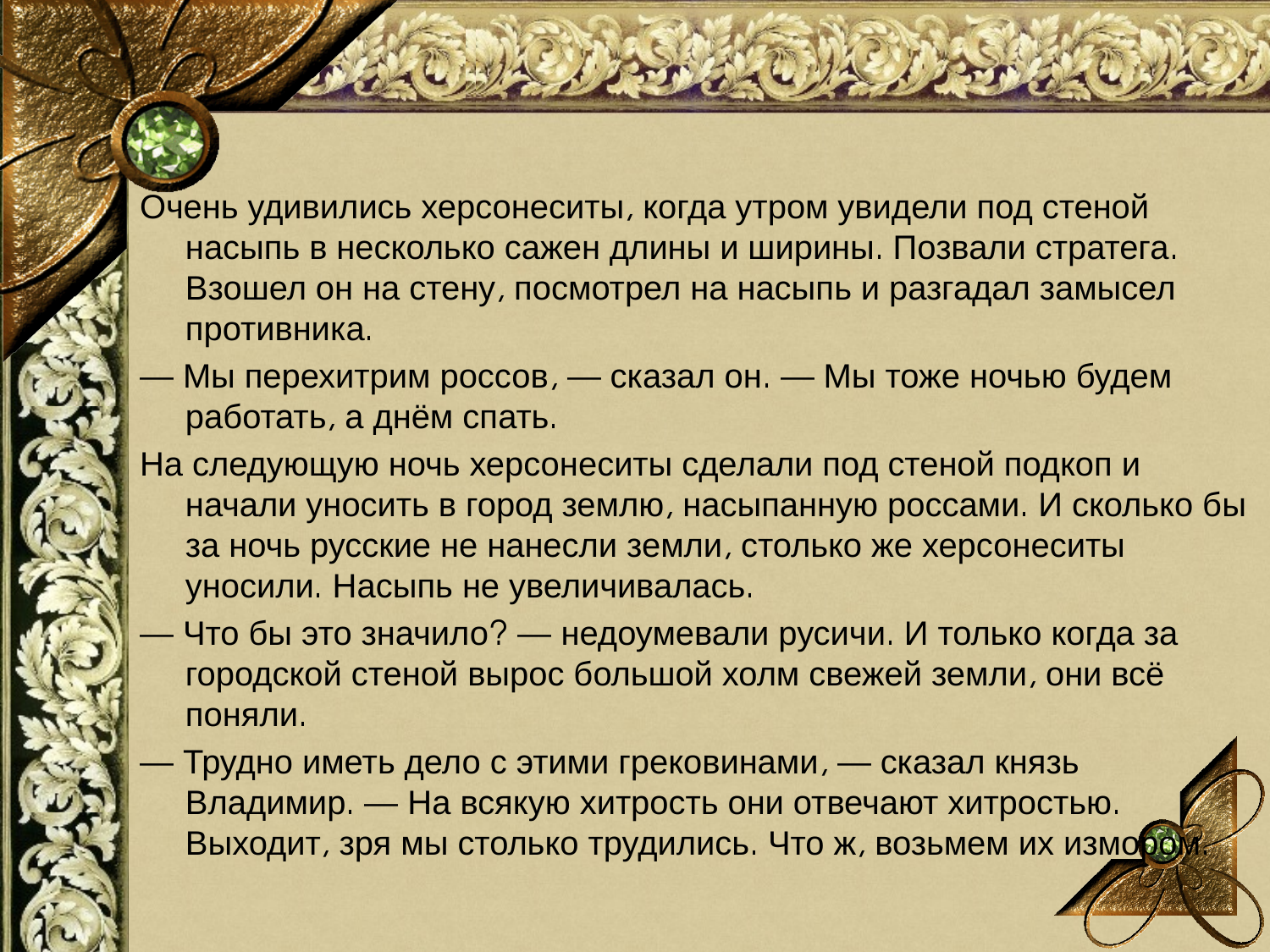

#
Очень удивились херсонеситы, когда утром увидели под стеной насыпь в несколько сажен длины и ширины. Позвали стратега. Взошел он на стену, посмотрел на насыпь и разгадал замысел противника.
— Мы перехитрим россов, — сказал он. — Мы тоже ночью будем работать, а днём спать.
На следующую ночь херсонеситы сделали под стеной подкоп и начали уносить в город землю, насыпанную россами. И сколько бы за ночь русские не нанесли земли, столько же херсонеситы уносили. Насыпь не увеличивалась.
— Что бы это значило? — недоумевали русичи. И только когда за городской стеной вырос большой холм свежей земли, они всё поняли.
— Трудно иметь дело с этими грековинами, — сказал князь Владимир. — На всякую хитрость они отвечают хитростью. Выходит, зря мы столько трудились. Что ж, возьмем их измором.